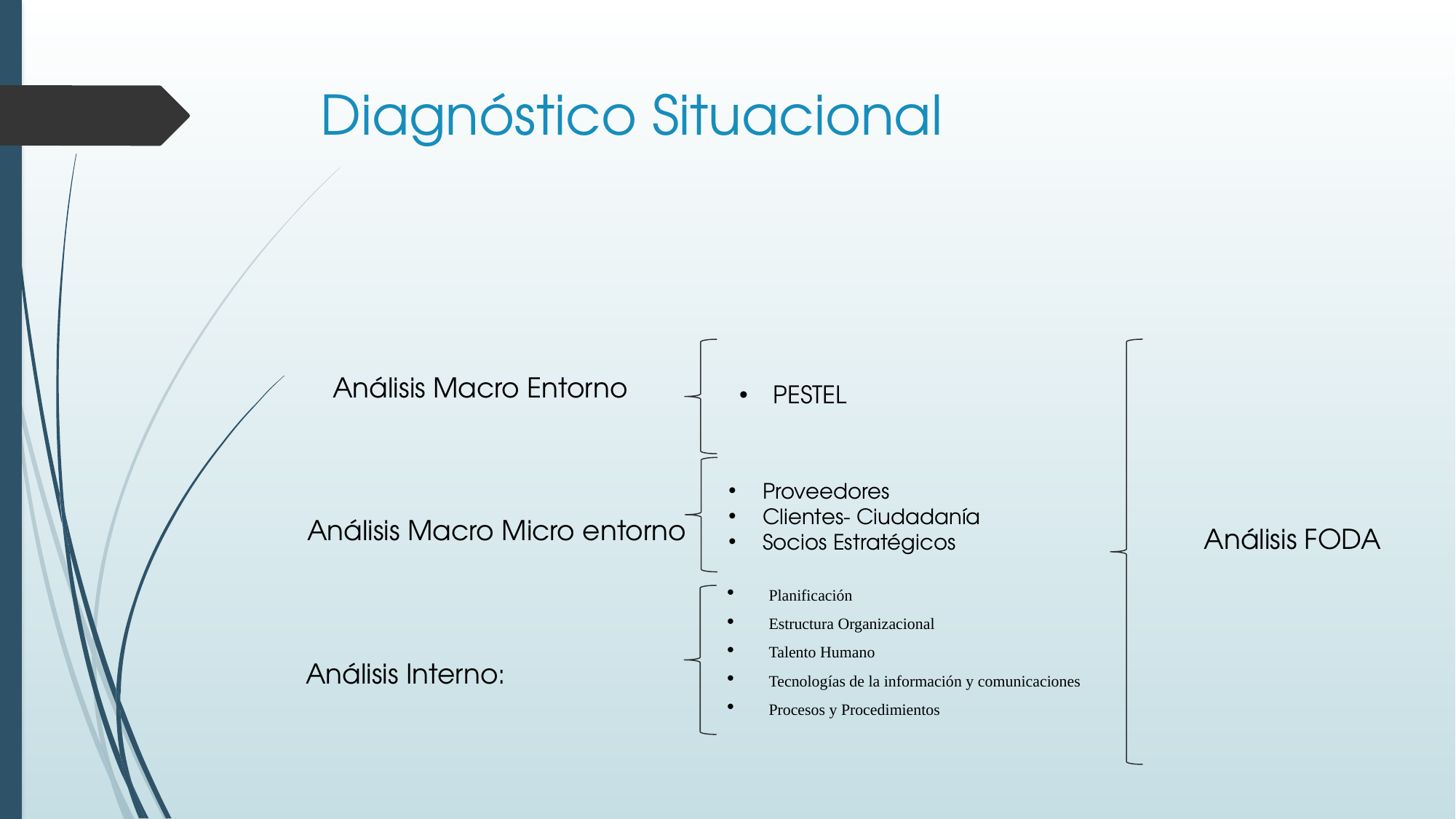

# Diagnóstico Situacional

Análisis Macro Entorno
PESTEL

Proveedores
Clientes- Ciudadanía
Socios Estratégicos
Análisis Macro Micro entorno
Análisis FODA
Planificación
Estructura Organizacional
Talento Humano
Tecnologías de la información y comunicaciones
Procesos y Procedimientos

Análisis Interno: